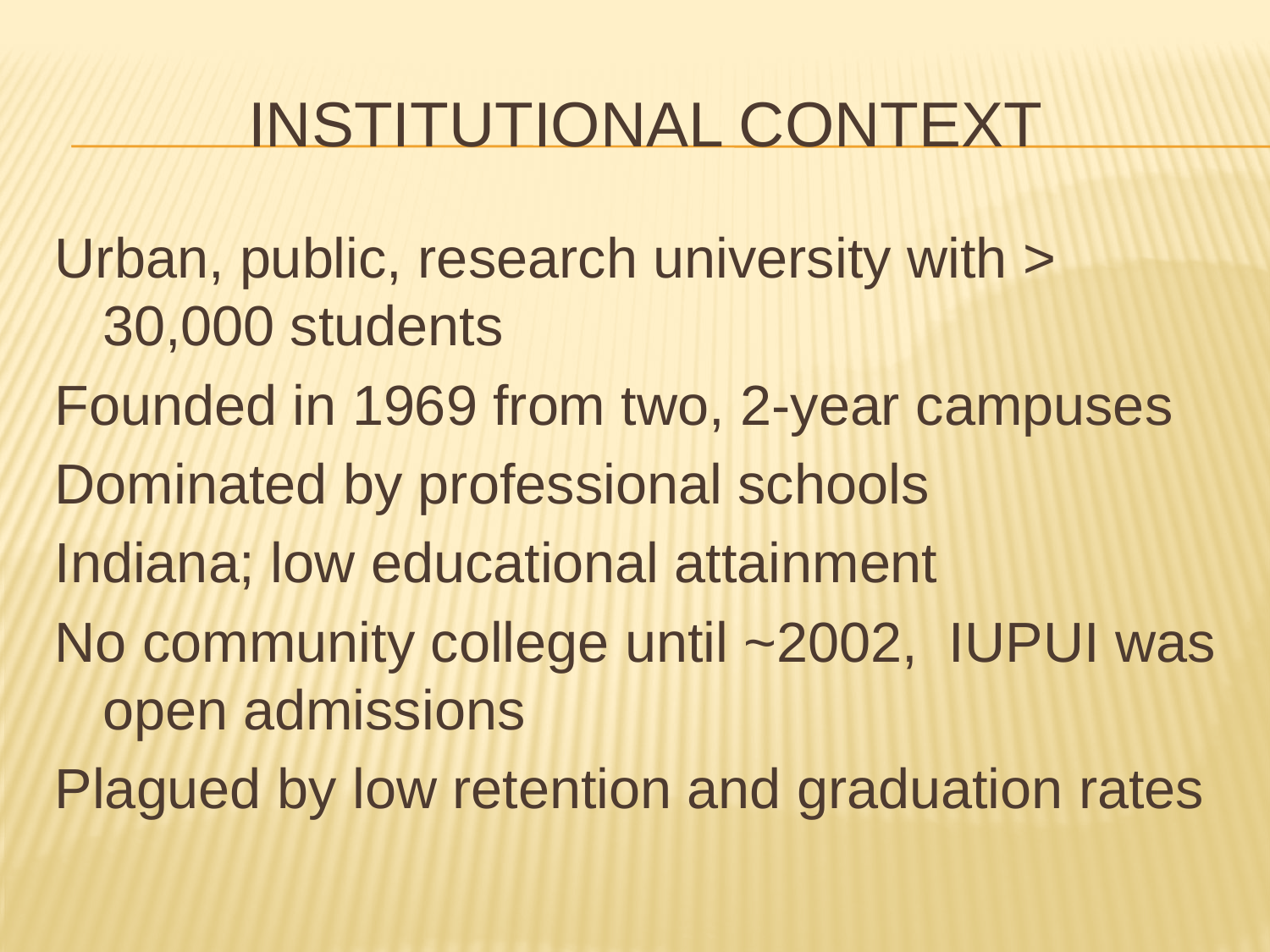

# Institutional Context
Urban, public, research university with > 30,000 students
Founded in 1969 from two, 2-year campuses
Dominated by professional schools
Indiana; low educational attainment
No community college until ~2002,  IUPUI was open admissions
Plagued by low retention and graduation rates